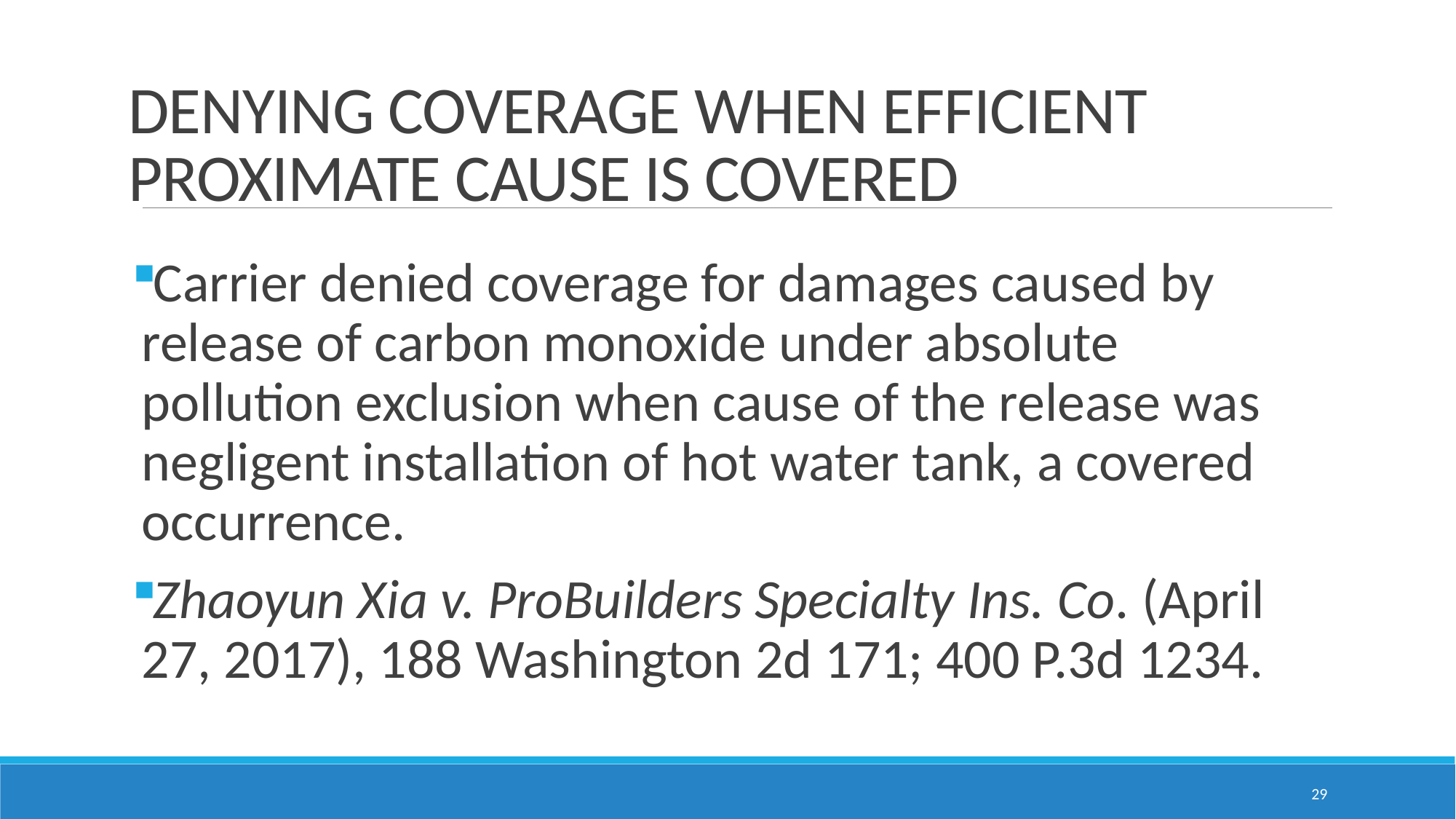

# DENYING COVERAGE WHEN EFFICIENT PROXIMATE CAUSE IS COVERED
Carrier denied coverage for damages caused by release of carbon monoxide under absolute pollution exclusion when cause of the release was negligent installation of hot water tank, a covered occurrence.
Zhaoyun Xia v. ProBuilders Specialty Ins. Co. (April 27, 2017), 188 Washington 2d 171; 400 P.3d 1234.

29